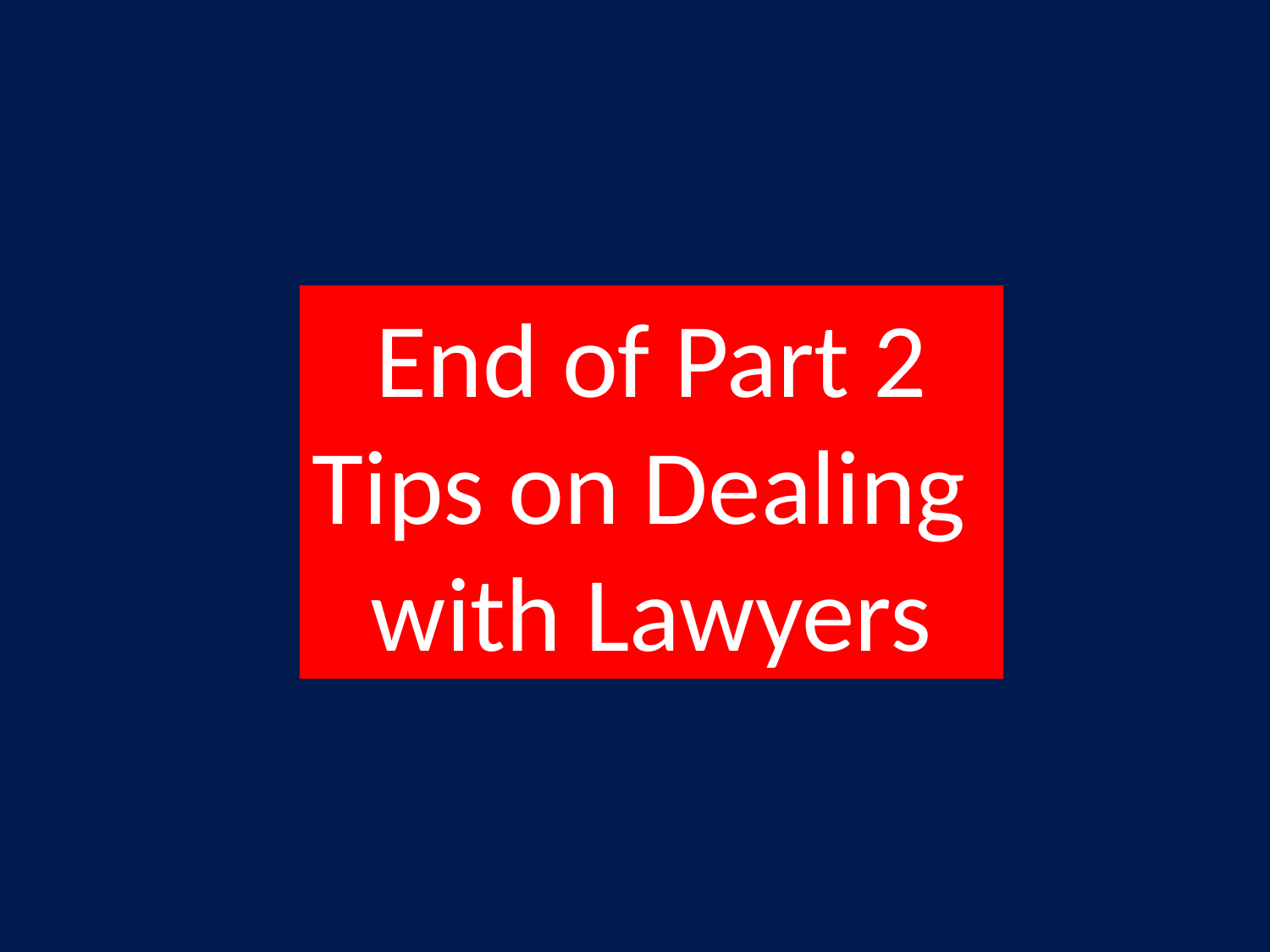

End of Part 2
Tips on Dealing
with Lawyers